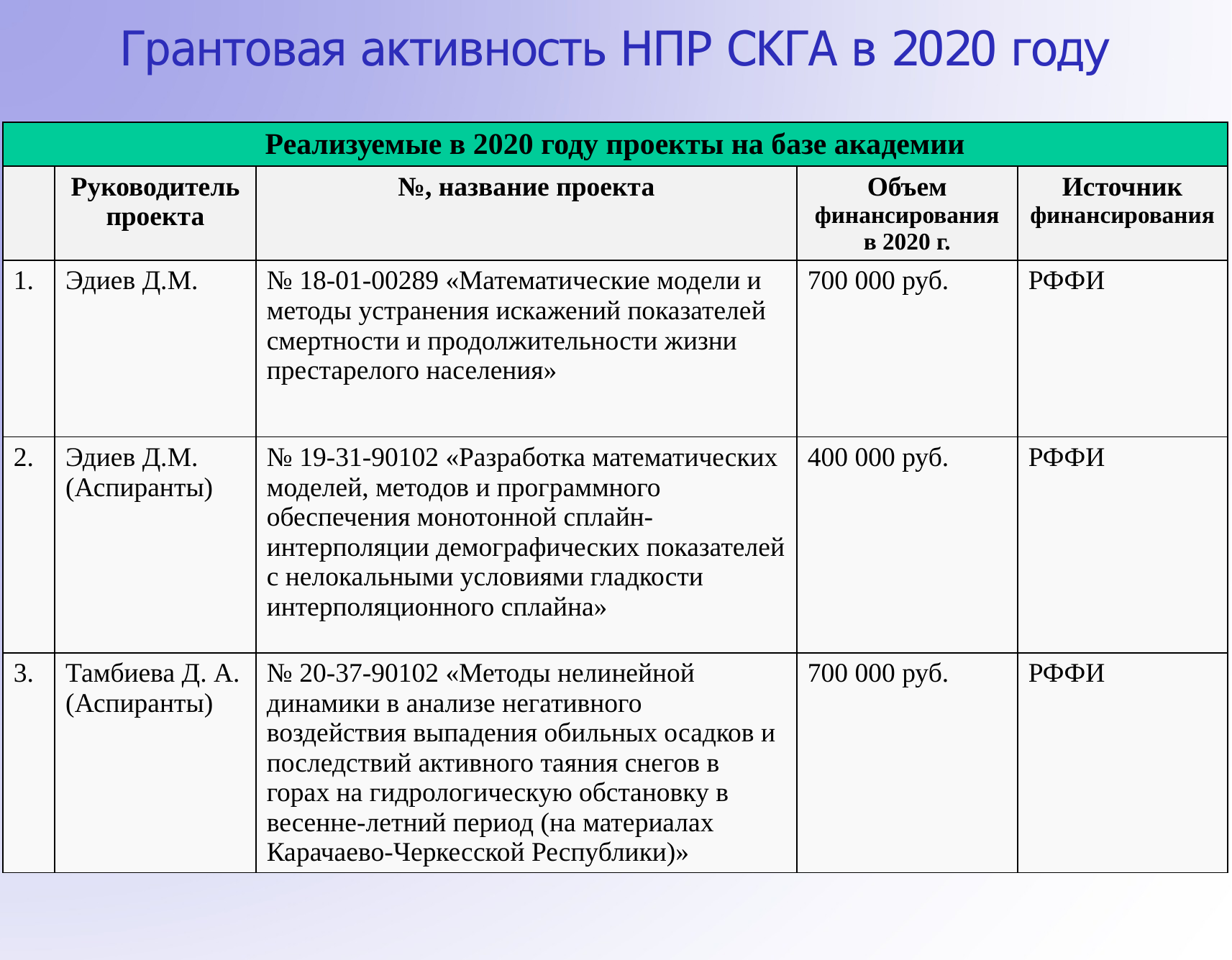

Грантовая активность НПР СКГА в 2020 году
| Реализуемые в 2020 году проекты на базе академии |  |  |  |  |
| --- | --- | --- | --- | --- |
|  | Руководитель проекта | №, название проекта | Объем финансирования в 2020 г. | Источник финансирования |
| 1. | Эдиев Д.М. | № 18-01-00289 «Математические модели и методы устранения искажений показателей смертности и продолжительности жизни престарелого населения» | 700 000 руб. | РФФИ |
| 2. | Эдиев Д.М. (Аспиранты) | № 19-31-90102 «Разработка математических моделей, методов и программного обеспечения монотонной сплайн-интерполяции демографических показателей с нелокальными условиями гладкости интерполяционного сплайна» | 400 000 руб. | РФФИ |
| 3. | Тамбиева Д. А. (Аспиранты) | № 20-37-90102 «Методы нелинейной динамики в анализе негативного воздействия выпадения обильных осадков и последствий активного таяния снегов в горах на гидрологическую обстановку в весенне-летний период (на материалах Карачаево-Черкесской Республики)» | 700 000 руб. | РФФИ |